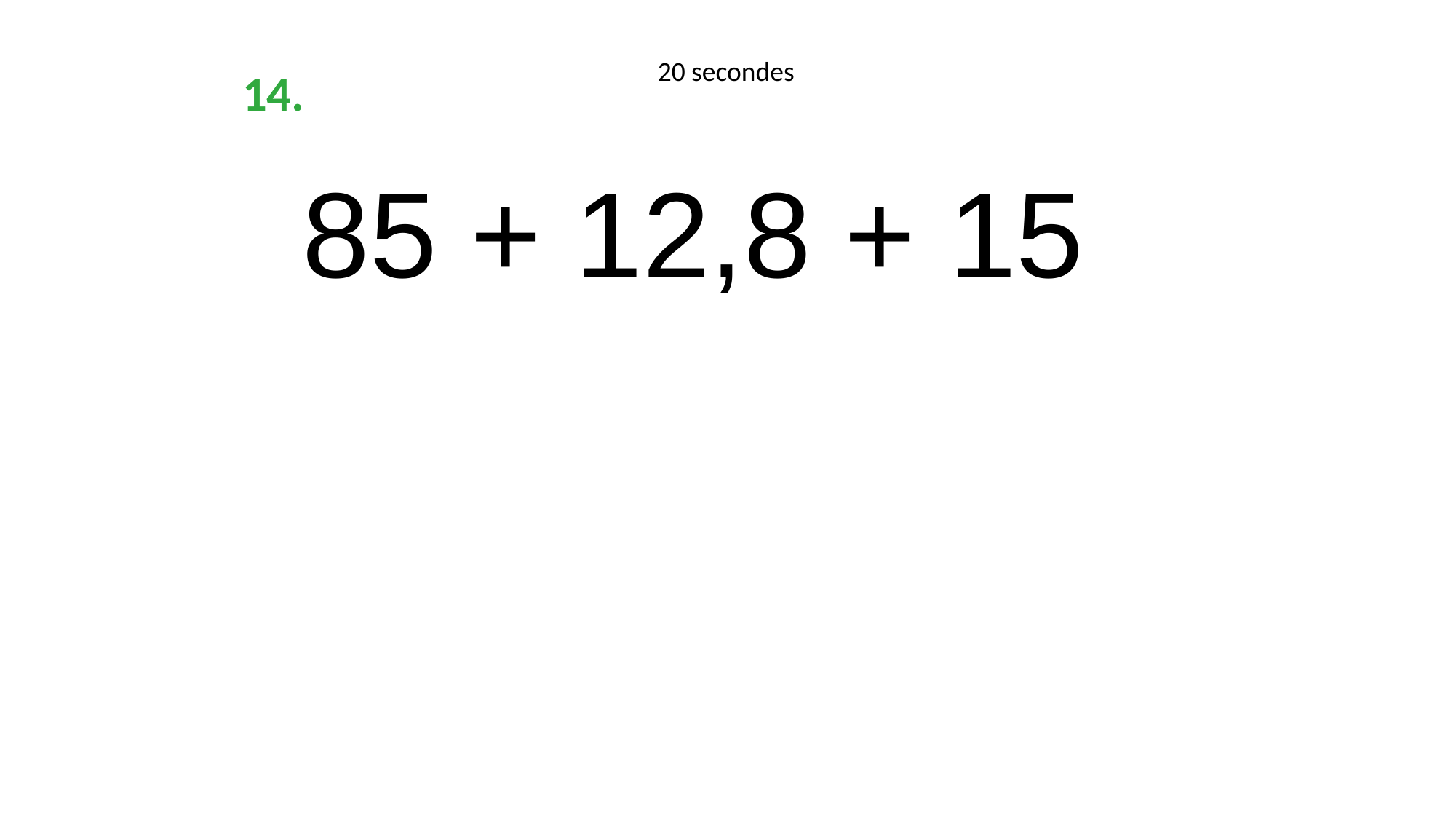

20 secondes
14.
85 + 12,8 + 15